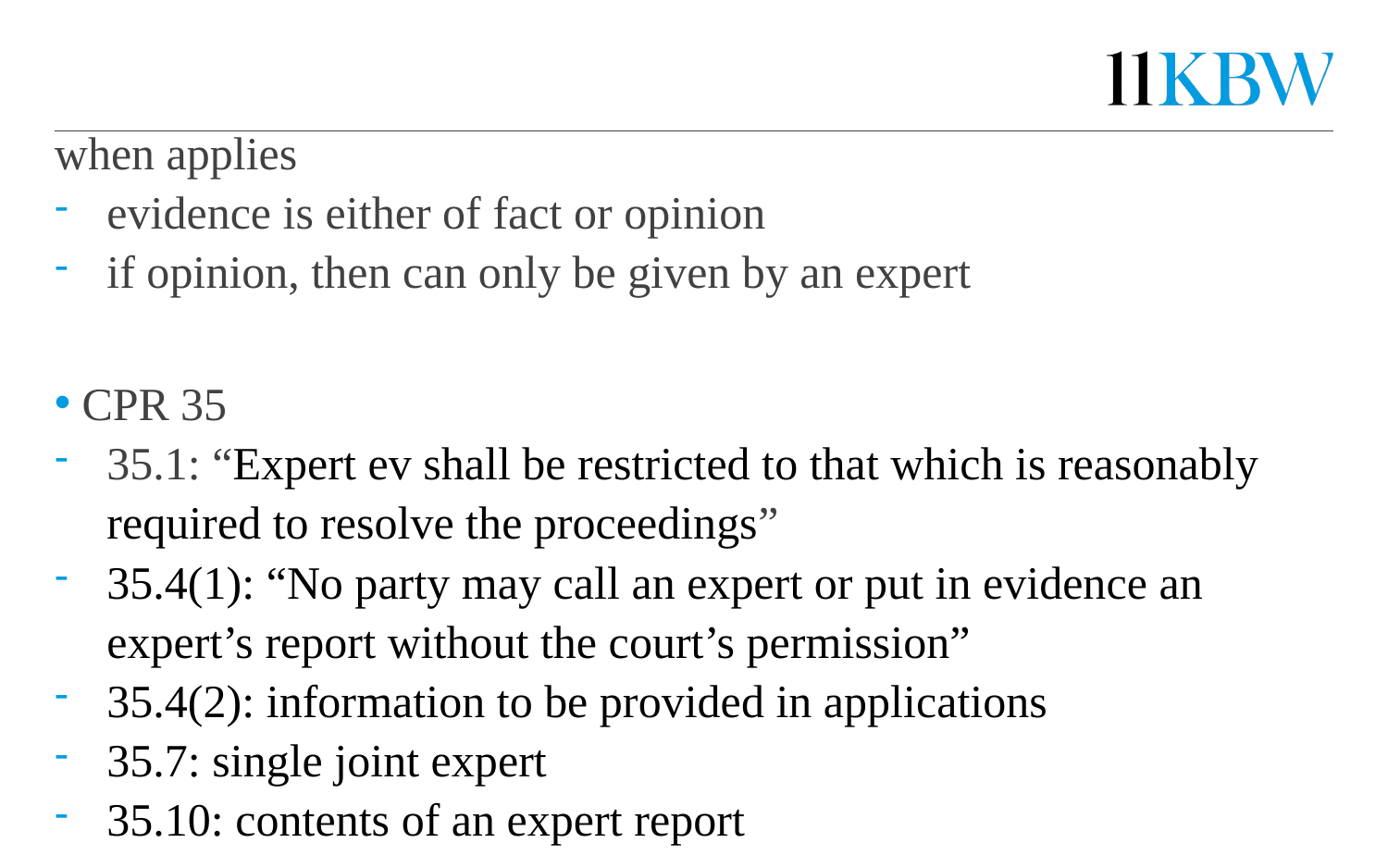

#
when applies
evidence is either of fact or opinion
if opinion, then can only be given by an expert

CPR 35
35.1: “Expert ev shall be restricted to that which is reasonably required to resolve the proceedings”
35.4(1): “No party may call an expert or put in evidence an expert’s report without the court’s permission”
35.4(2): information to be provided in applications
35.7: single joint expert
35.10: contents of an expert report